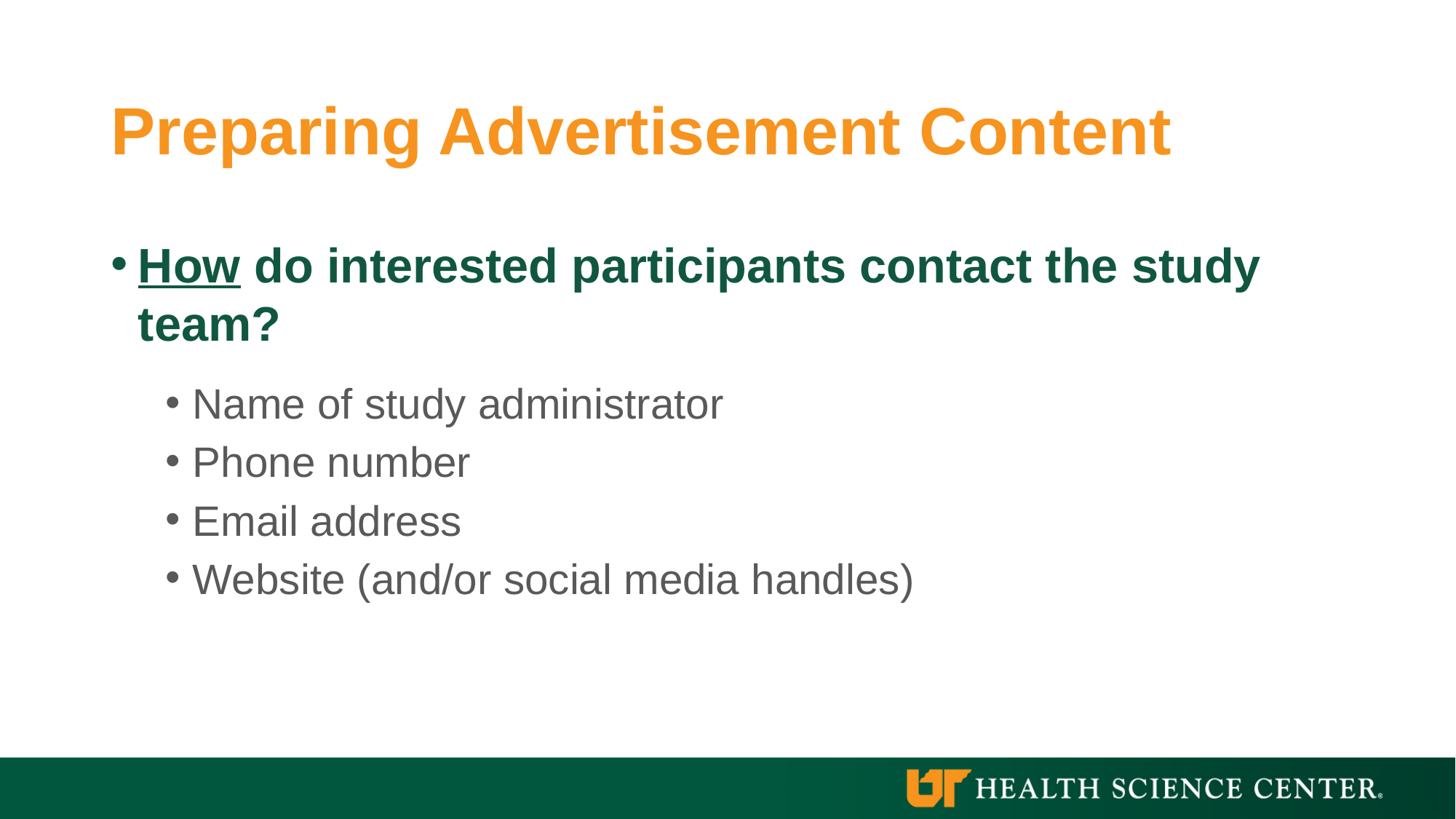

# Preparing Advertisement Content
How do interested participants contact the study team?
Name of study administrator
Phone number
Email address
Website (and/or social media handles)